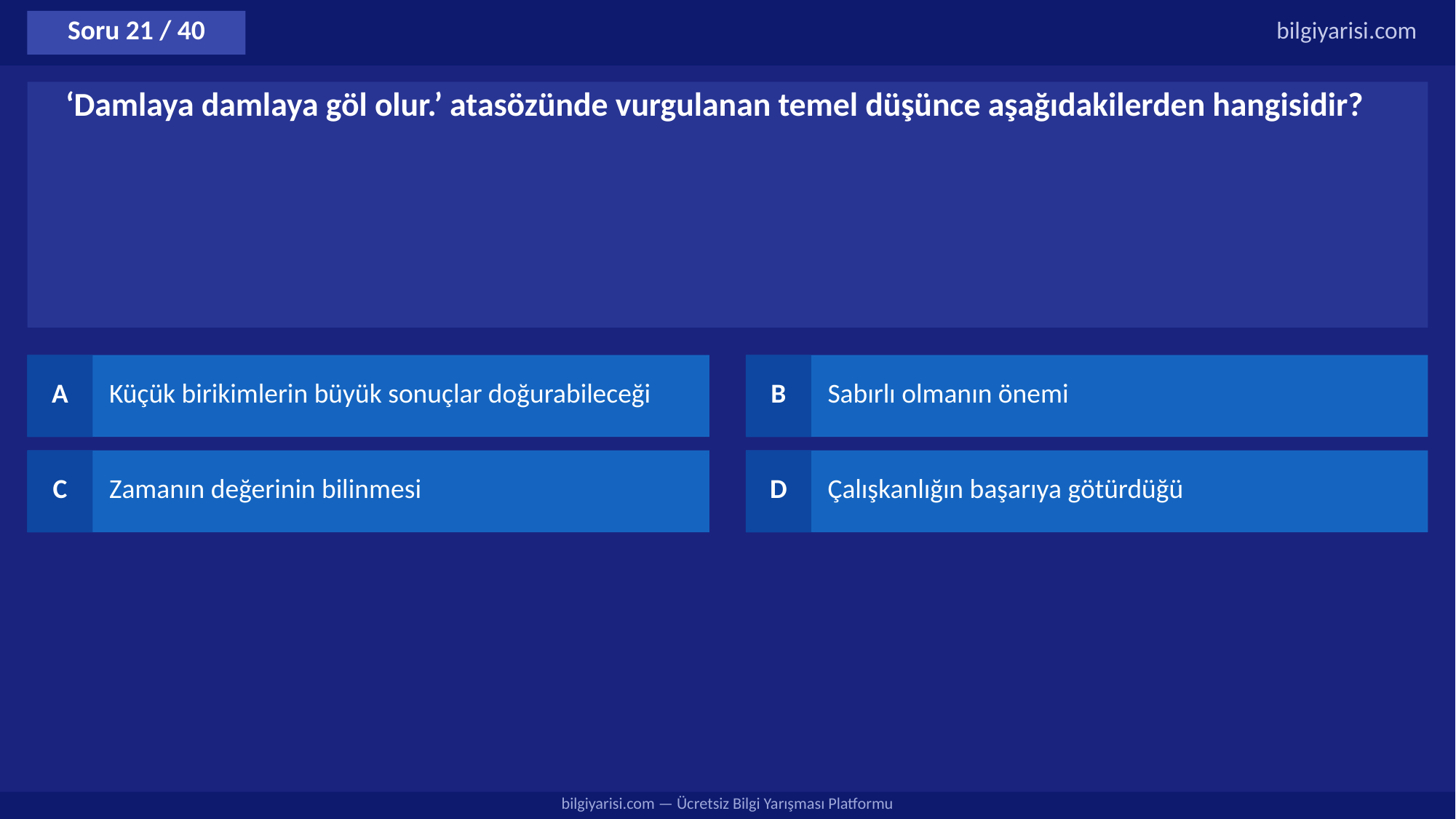

Soru 21 / 40
bilgiyarisi.com

‘Damlaya damlaya göl olur.’ atasözünde vurgulanan temel düşünce aşağıdakilerden hangisidir?

A
Küçük birikimlerin büyük sonuçlar doğurabileceği

B
Sabırlı olmanın önemi

C
Zamanın değerinin bilinmesi

D
Çalışkanlığın başarıya götürdüğü
bilgiyarisi.com — Ücretsiz Bilgi Yarışması Platformu